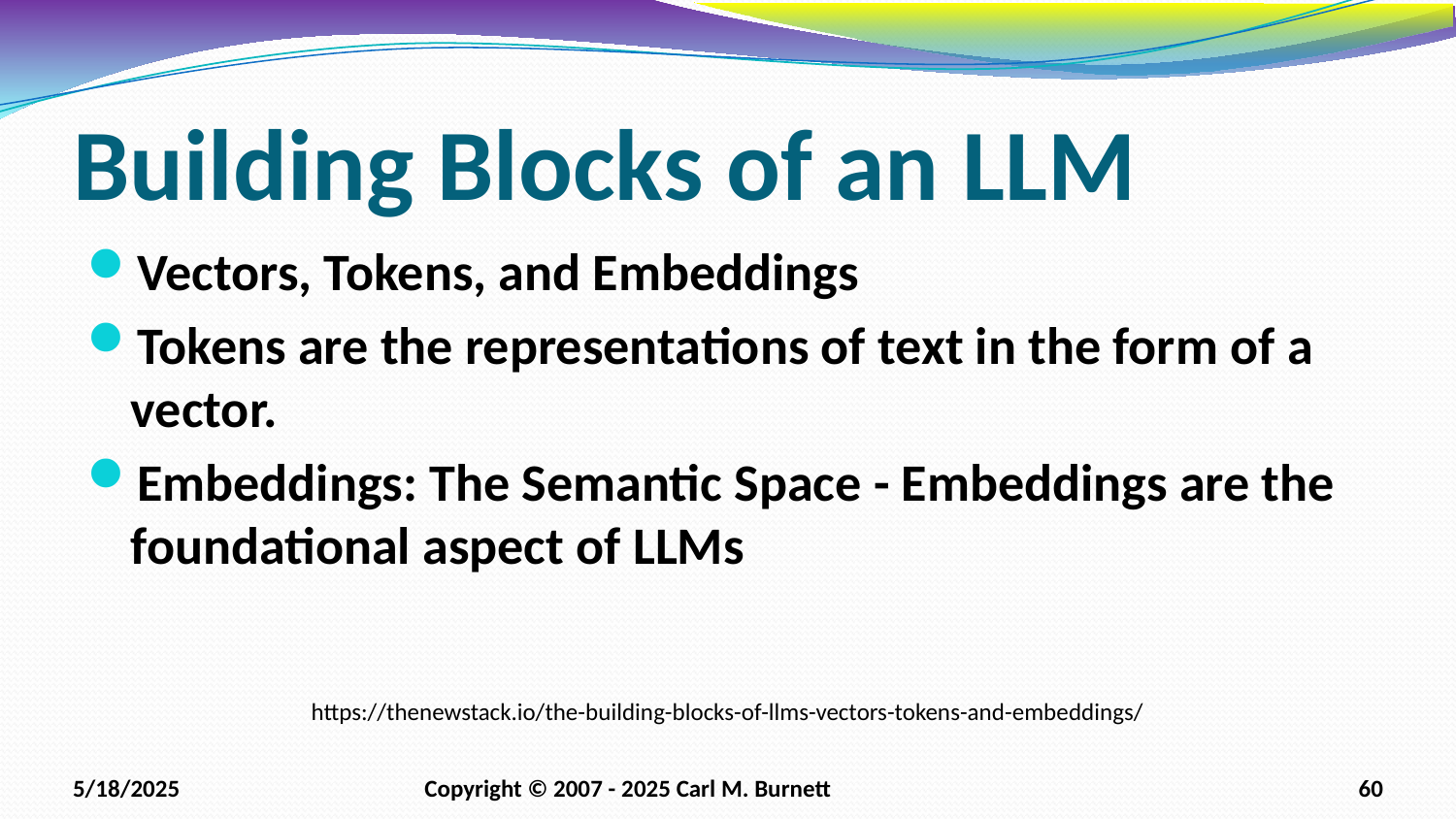

# Building Blocks of an LLM
Vectors, Tokens, and Embeddings
Tokens are the representations of text in the form of a vector.
Embeddings: The Semantic Space - Embeddings are the foundational aspect of LLMs
https://thenewstack.io/the-building-blocks-of-llms-vectors-tokens-and-embeddings/
5/18/2025
Copyright © 2007 - 2025 Carl M. Burnett
60